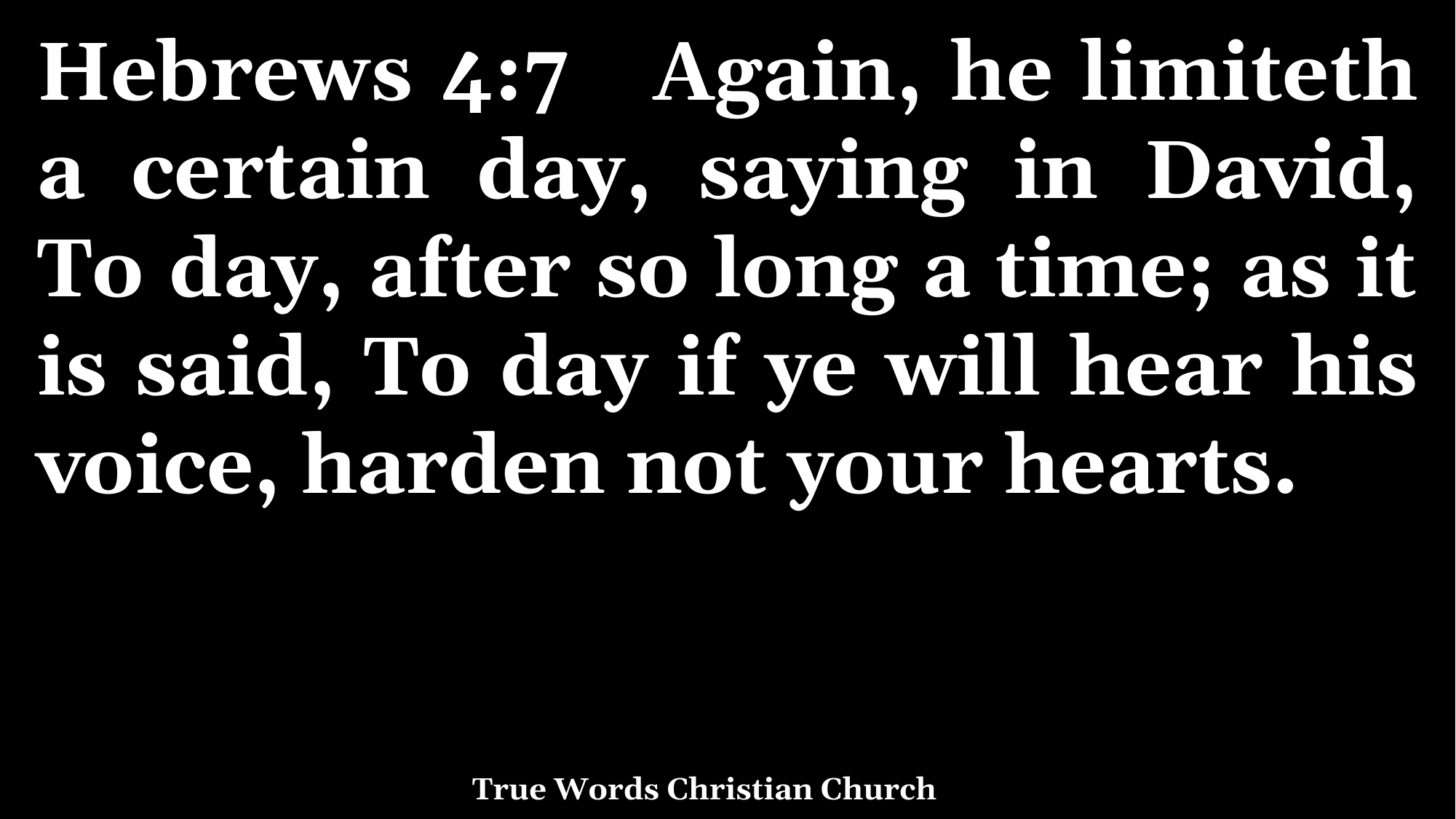

Hebrews 4:7   Again, he limiteth a certain day, saying in David, To day, after so long a time; as it is said, To day if ye will hear his voice, harden not your hearts.
True Words Christian Church